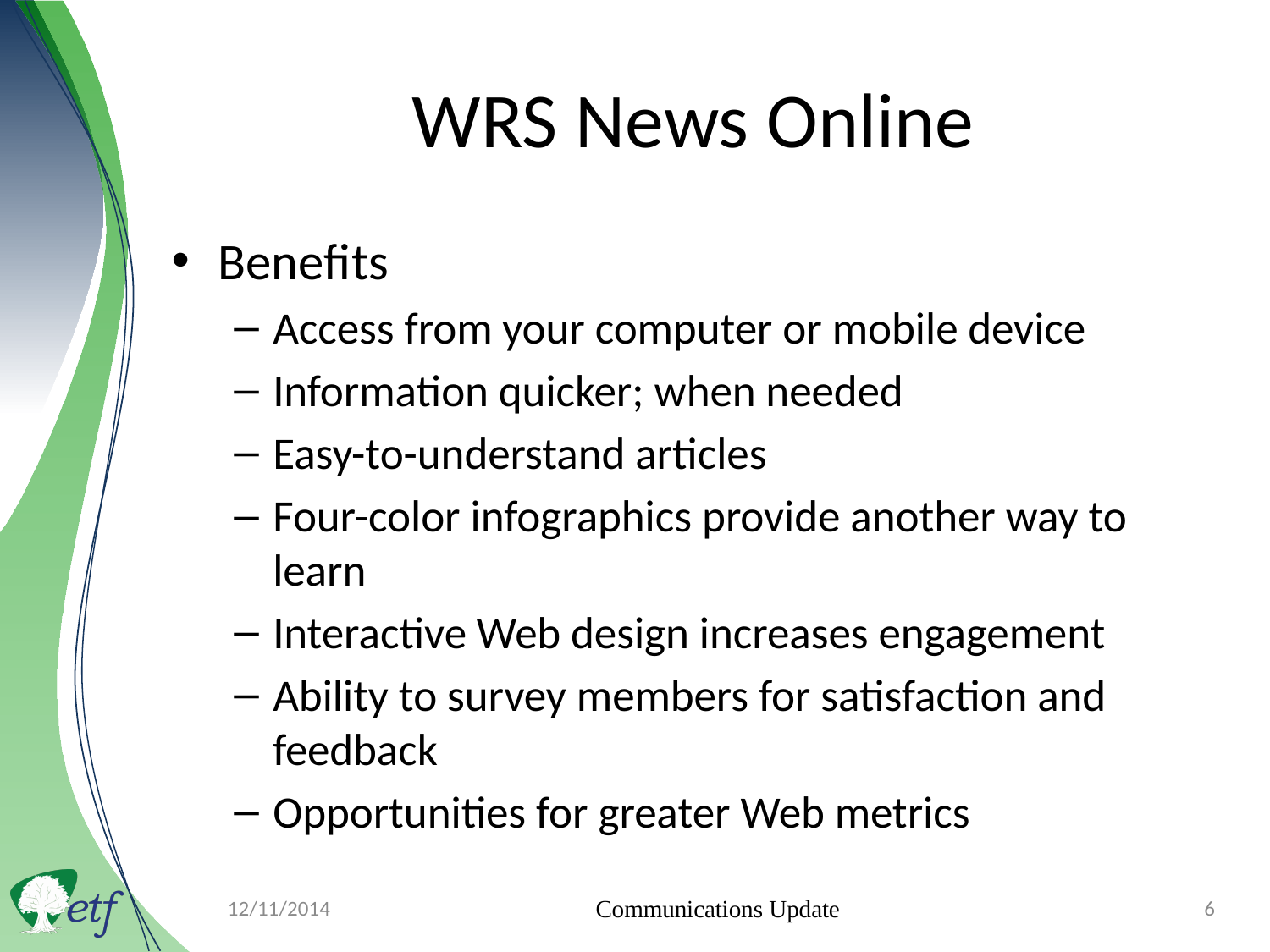

# WRS News Online
Benefits
Access from your computer or mobile device
Information quicker; when needed
Easy-to-understand articles
Four-color infographics provide another way to learn
Interactive Web design increases engagement
Ability to survey members for satisfaction and feedback
Opportunities for greater Web metrics
12/11/2014
Communications Update
6